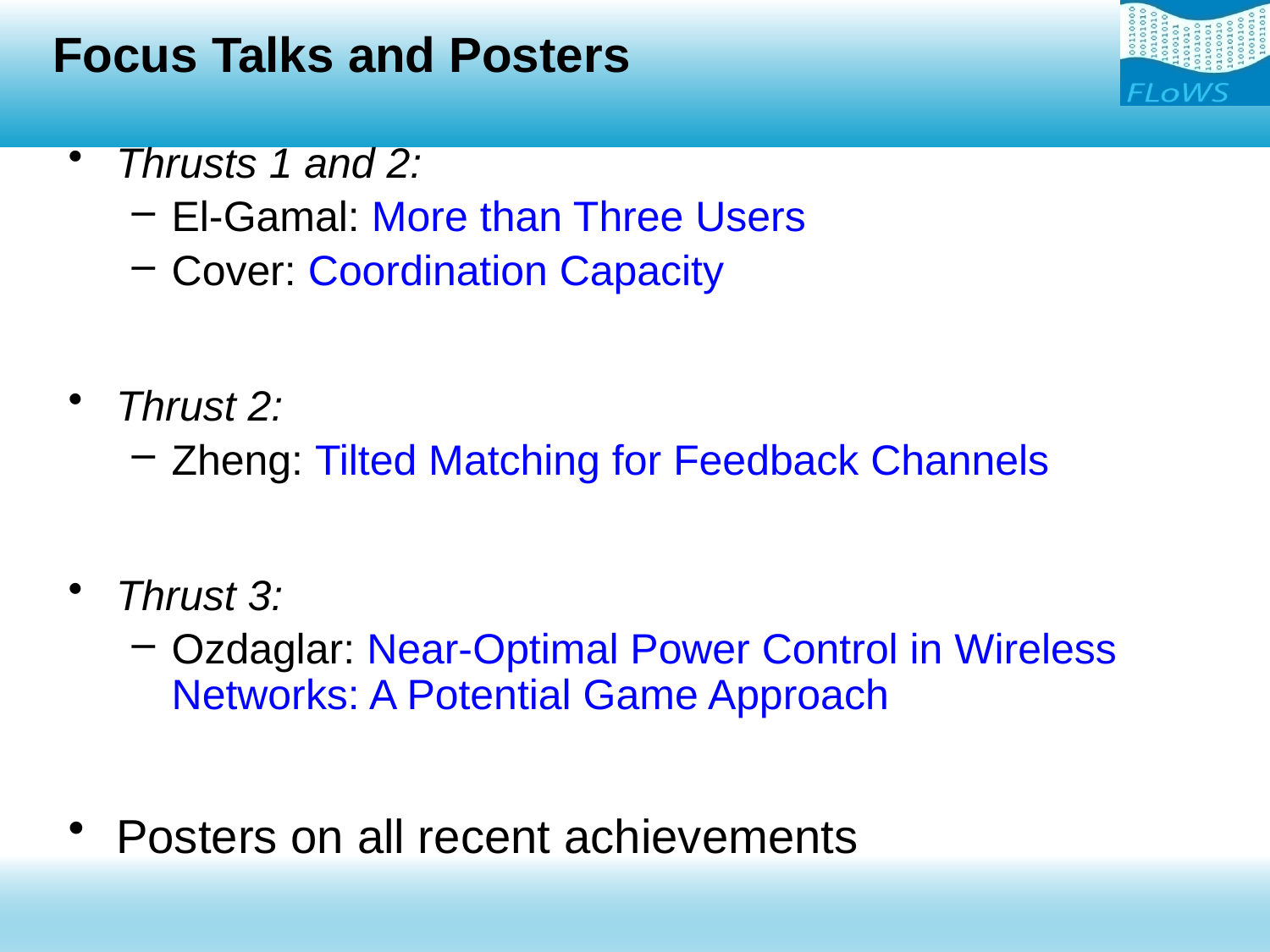

# Focus Talks and Posters
Thrusts 1 and 2:
El-Gamal: More than Three Users
Cover: Coordination Capacity

Thrust 2:
Zheng: Tilted Matching for Feedback Channels

Thrust 3:
Ozdaglar: Near-Optimal Power Control in Wireless Networks: A Potential Game Approach

Posters on all recent achievements